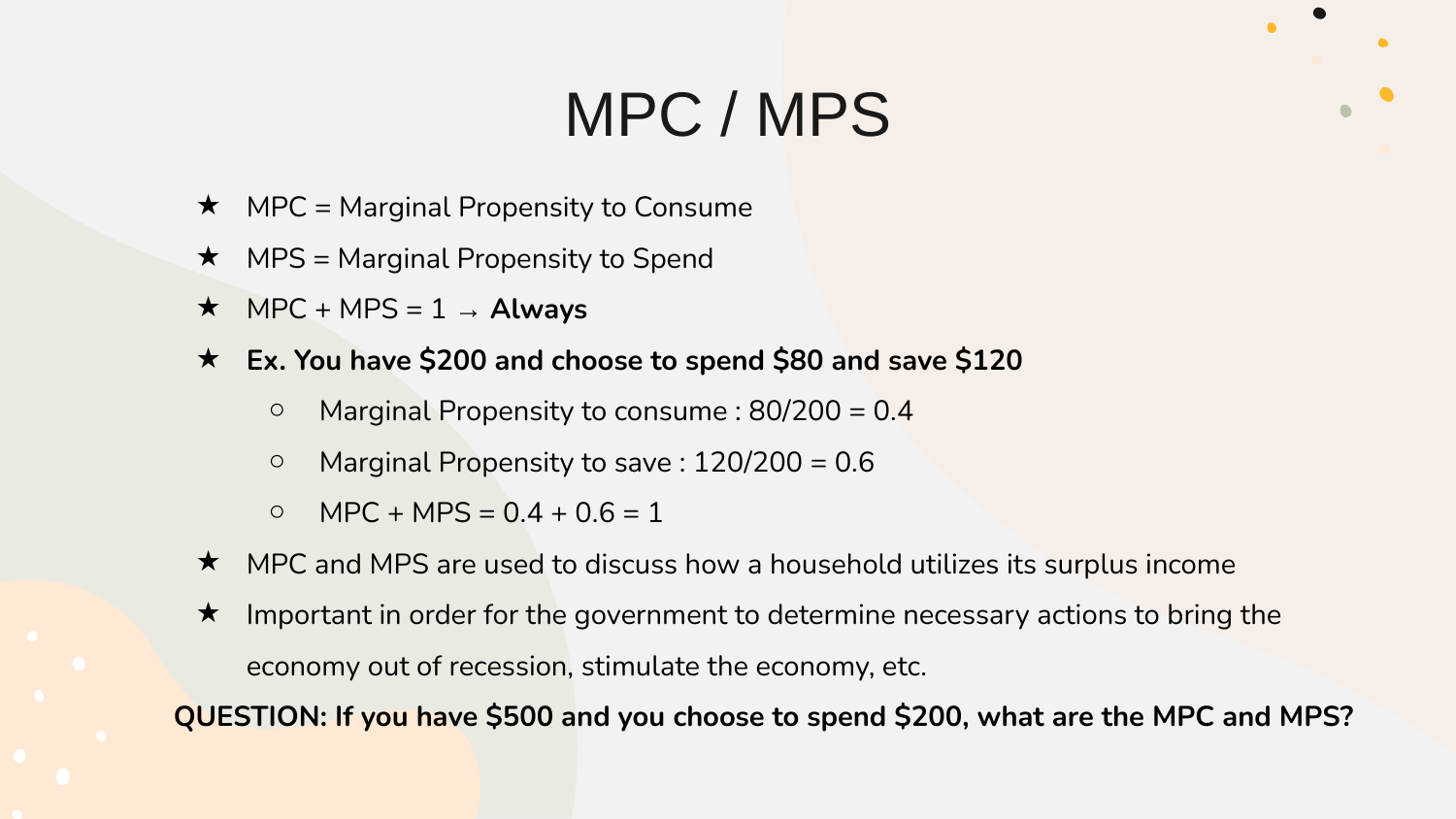

# MPC / MPS
MPC = Marginal Propensity to Consume
MPS = Marginal Propensity to Spend
MPC + MPS = 1 → Always
Ex. You have $200 and choose to spend $80 and save $120
Marginal Propensity to consume : 80/200 = 0.4
Marginal Propensity to save : 120/200 = 0.6
MPC + MPS = 0.4 + 0.6 = 1
MPC and MPS are used to discuss how a household utilizes its surplus income
Important in order for the government to determine necessary actions to bring the economy out of recession, stimulate the economy, etc.
QUESTION: If you have $500 and you choose to spend $200, what are the MPC and MPS?